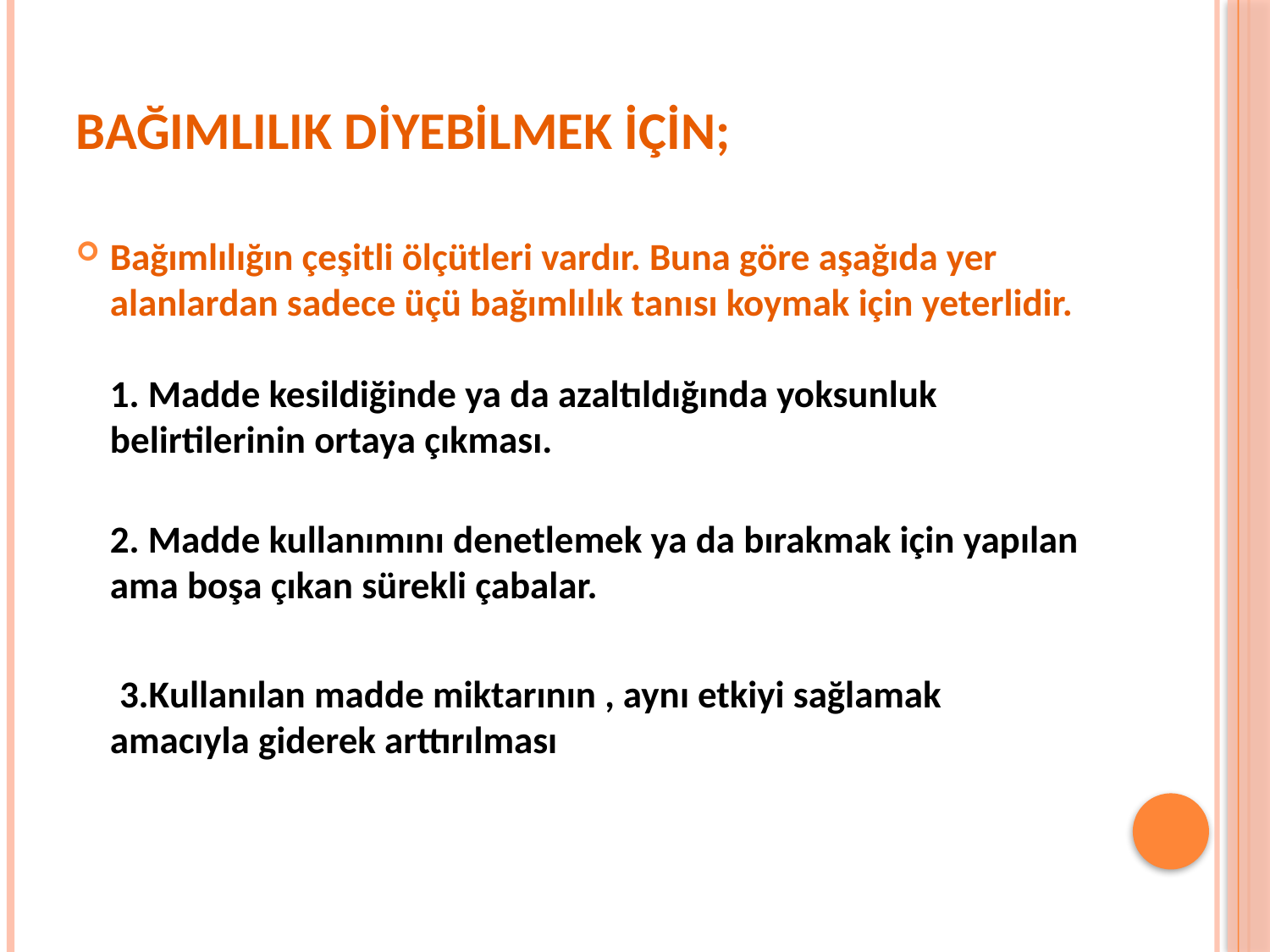

# BAĞIMLILIK DİYEBİLMEK İÇİN;
Bağımlılığın çeşitli ölçütleri vardır. Buna göre aşağıda yer alanlardan sadece üçü bağımlılık tanısı koymak için yeterlidir.
1. Madde kesildiğinde ya da azaltıldığında yoksunluk belirtilerinin ortaya çıkması.
2. Madde kullanımını denetlemek ya da bırakmak için yapılan ama boşa çıkan sürekli çabalar.

     3.Kullanılan madde miktarının , aynı etkiyi sağlamak amacıyla giderek arttırılması